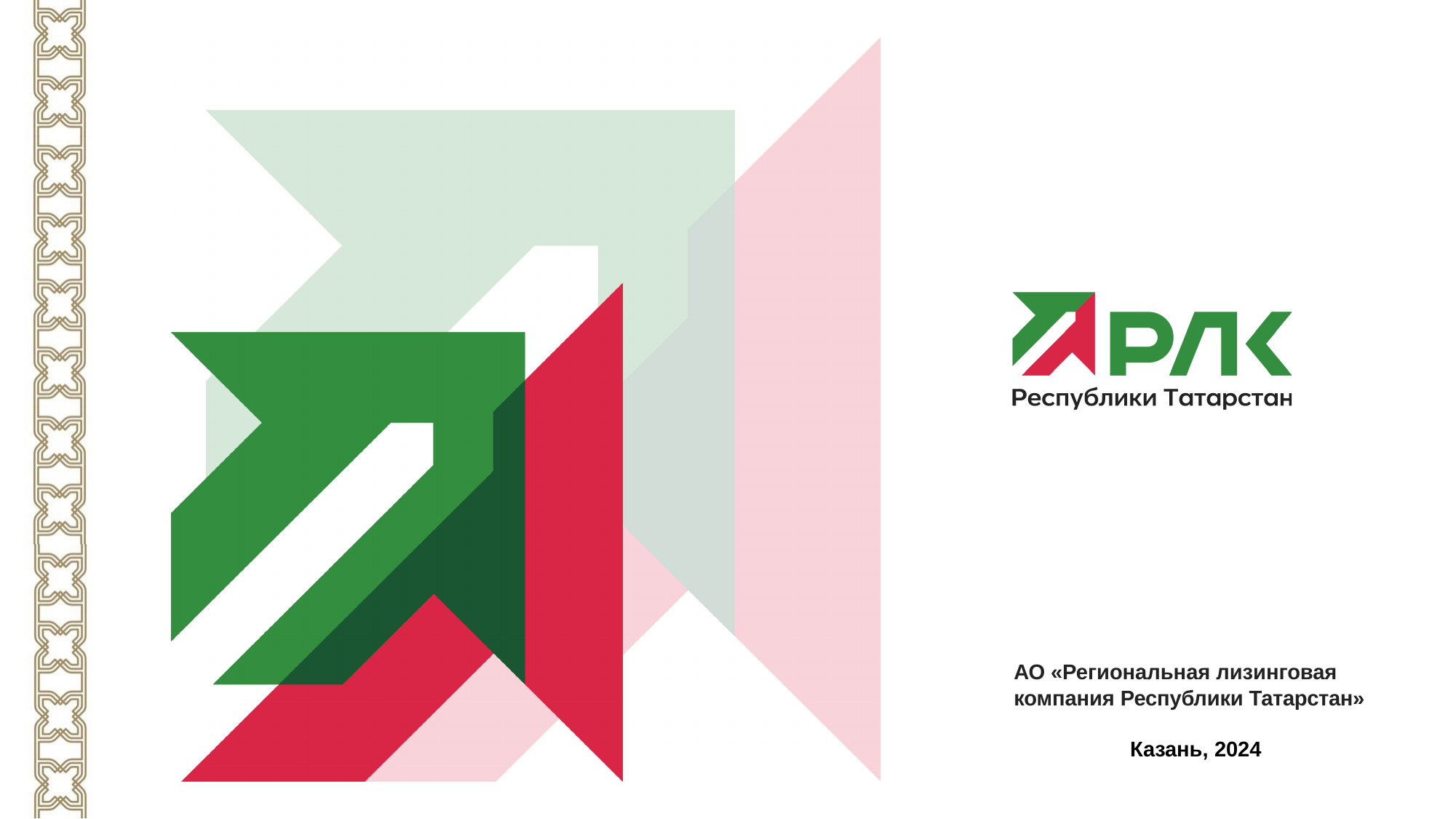

АО «Региональная лизинговая  компания Республики Татарстан»

Казань, 2024